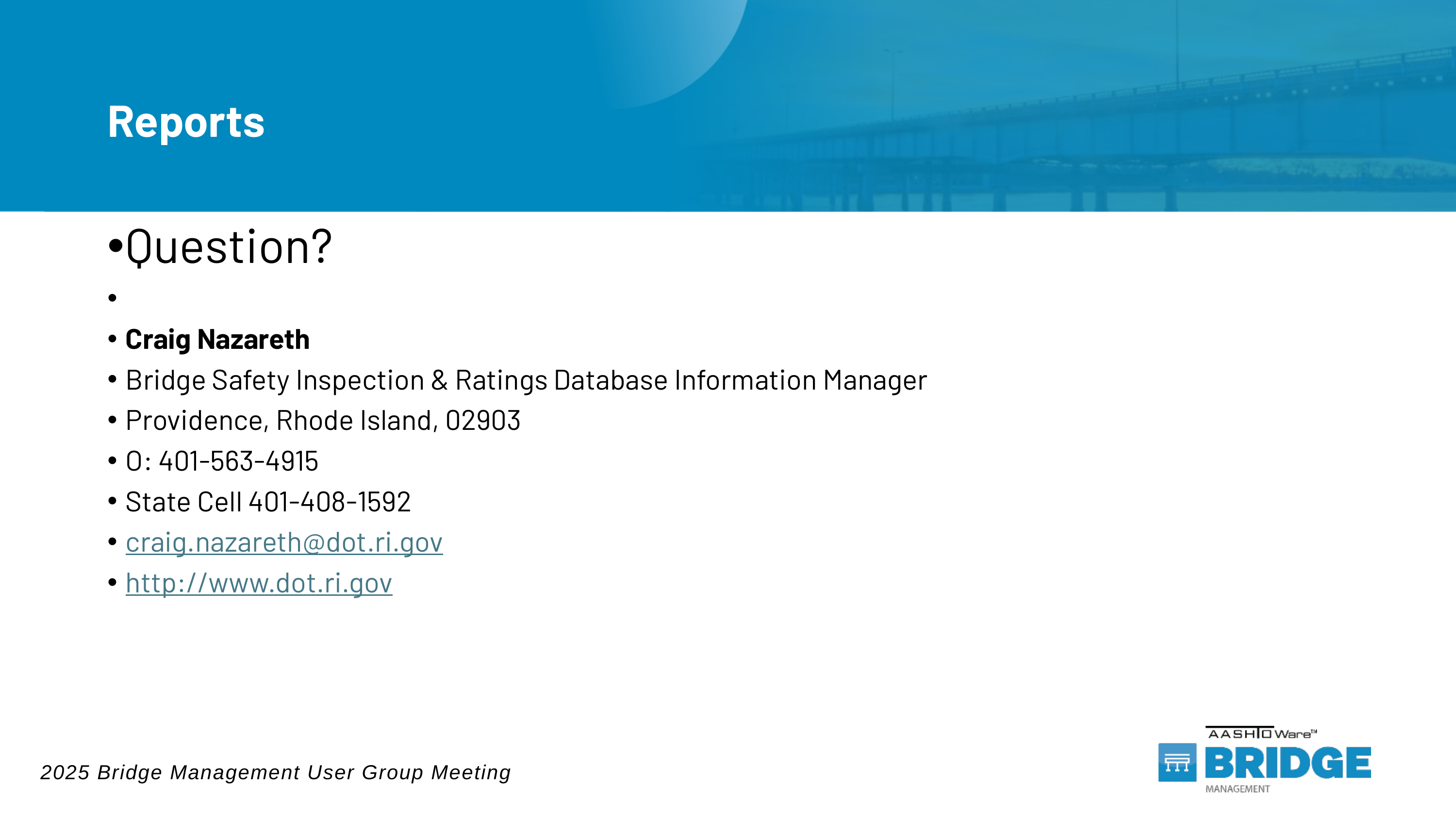

# Reports
Question?

Craig Nazareth
Bridge Safety Inspection & Ratings Database Information Manager
Providence, Rhode Island, 02903
O: 401-563-4915
State Cell 401-408-1592
craig.nazareth@dot.ri.gov
http://www.dot.ri.gov